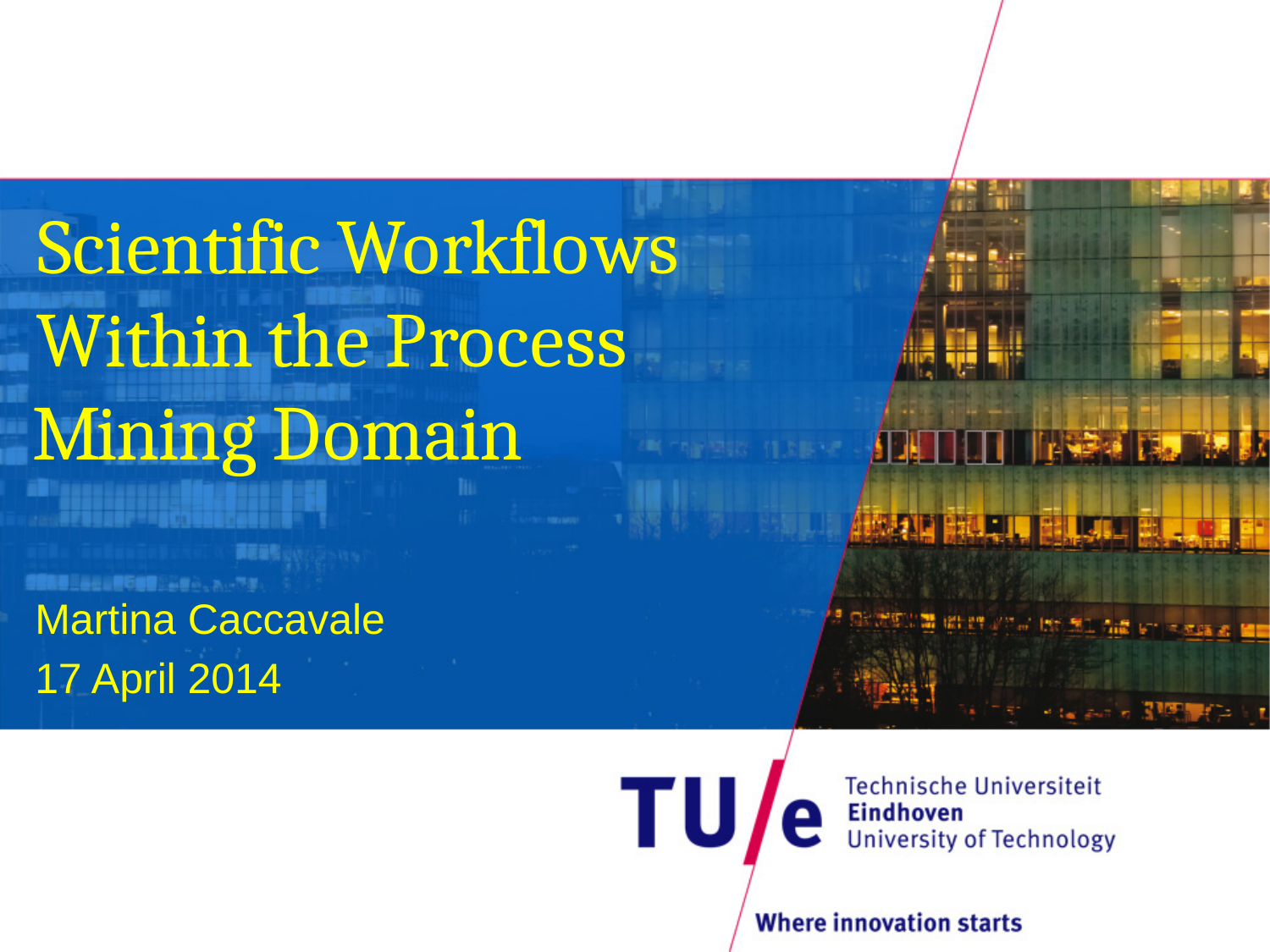

Scientific Workflows Within the Process Mining Domain

Martina Caccavale
17 April 2014

#